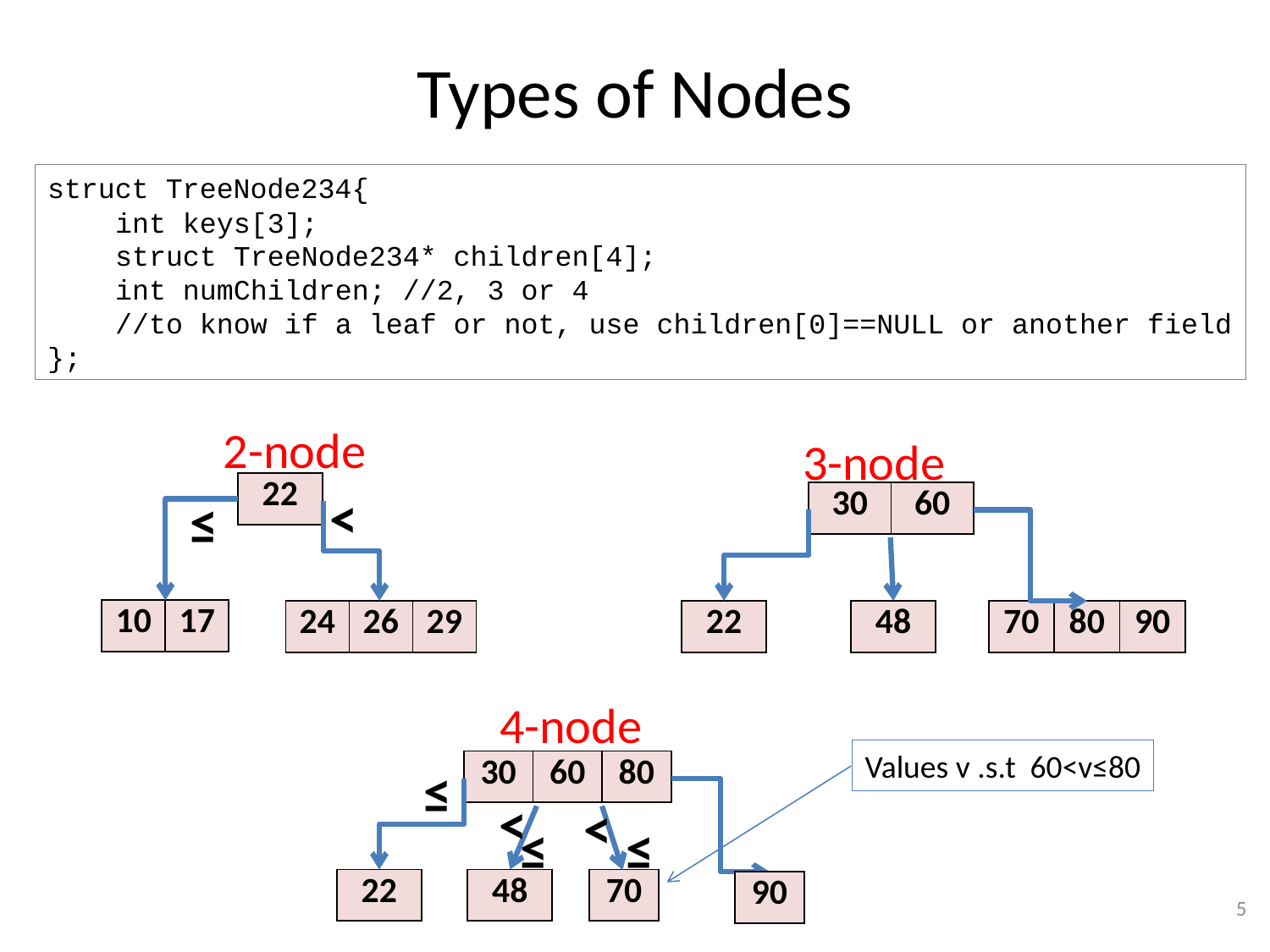

# Types of Nodes
struct TreeNode234{
    int keys[3];
    struct TreeNode234* children[4];
    int numChildren; //2, 3 or 4
    //to know if a leaf or not, use children[0]==NULL or another field
};
2-node
3-node
| 22 |
| --- |
<
≤
| 30 | 60 |
| --- | --- |
| 10 | 17 |
| --- | --- |
| 24 | 26 | 29 |
| --- | --- | --- |
| 22 |
| --- |
| 48 |
| --- |
| 70 | 80 | 90 |
| --- | --- | --- |
4-node
Values v .s.t  60<v≤80
≤
| 30 | 60 | 80 |
| --- | --- | --- |
<
<
≤
≤
| 22 |
| --- |
| 48 |
| --- |
| 70 |
| --- |
| 90 |
| --- |
5